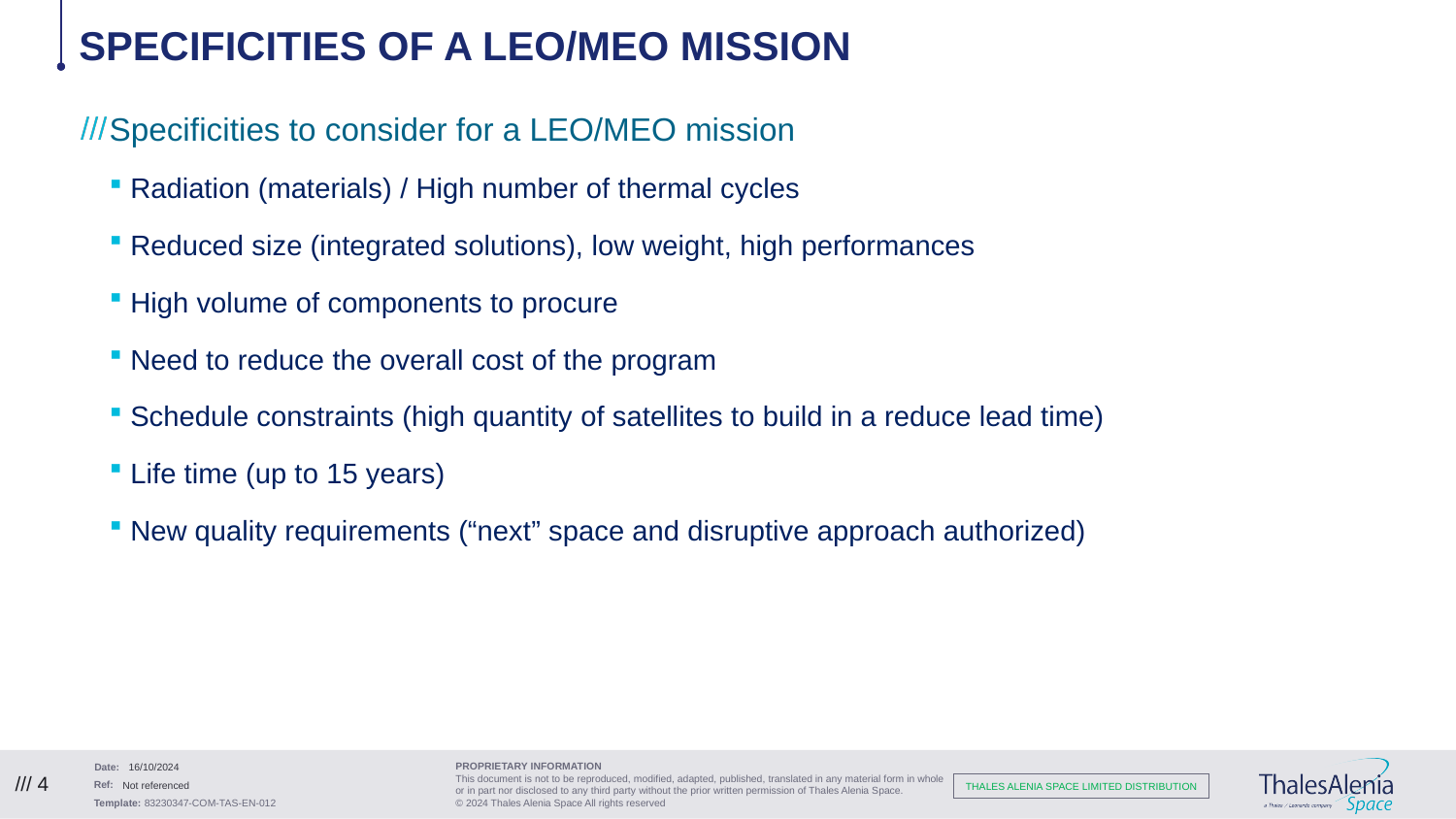

# Specificities of a LEO/MEO mission
Specificities to consider for a LEO/MEO mission
Radiation (materials) / High number of thermal cycles
Reduced size (integrated solutions), low weight, high performances
High volume of components to procure
Need to reduce the overall cost of the program
Schedule constraints (high quantity of satellites to build in a reduce lead time)
Life time (up to 15 years)
New quality requirements (“next” space and disruptive approach authorized)

16/10/2024
/// 4
Not referenced